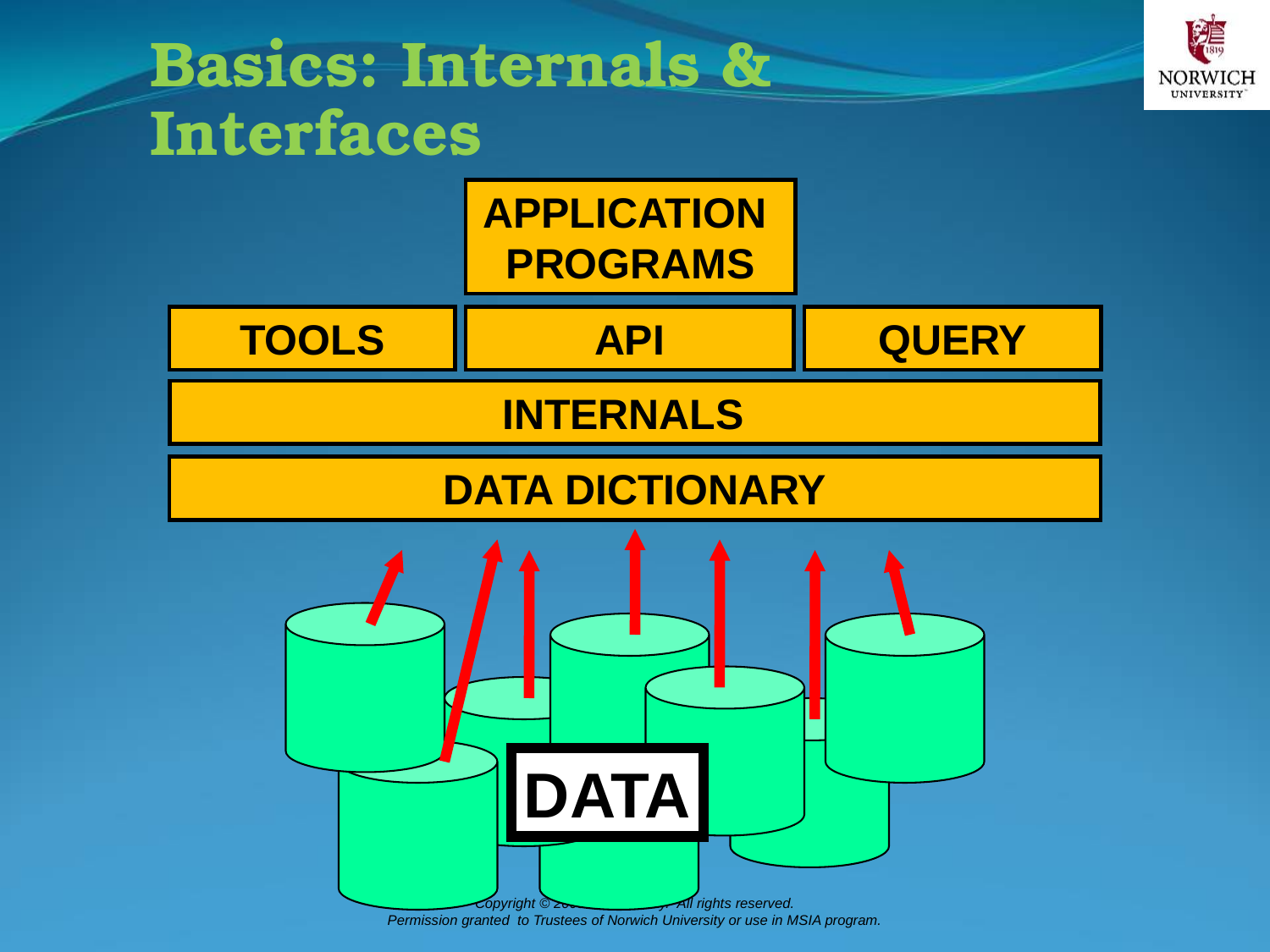

# Basics: Internals & Interfaces
APPLICATION
PROGRAMS
TOOLS
API
QUERY
                           INTERNALS
DATA DICTIONARY

DATA